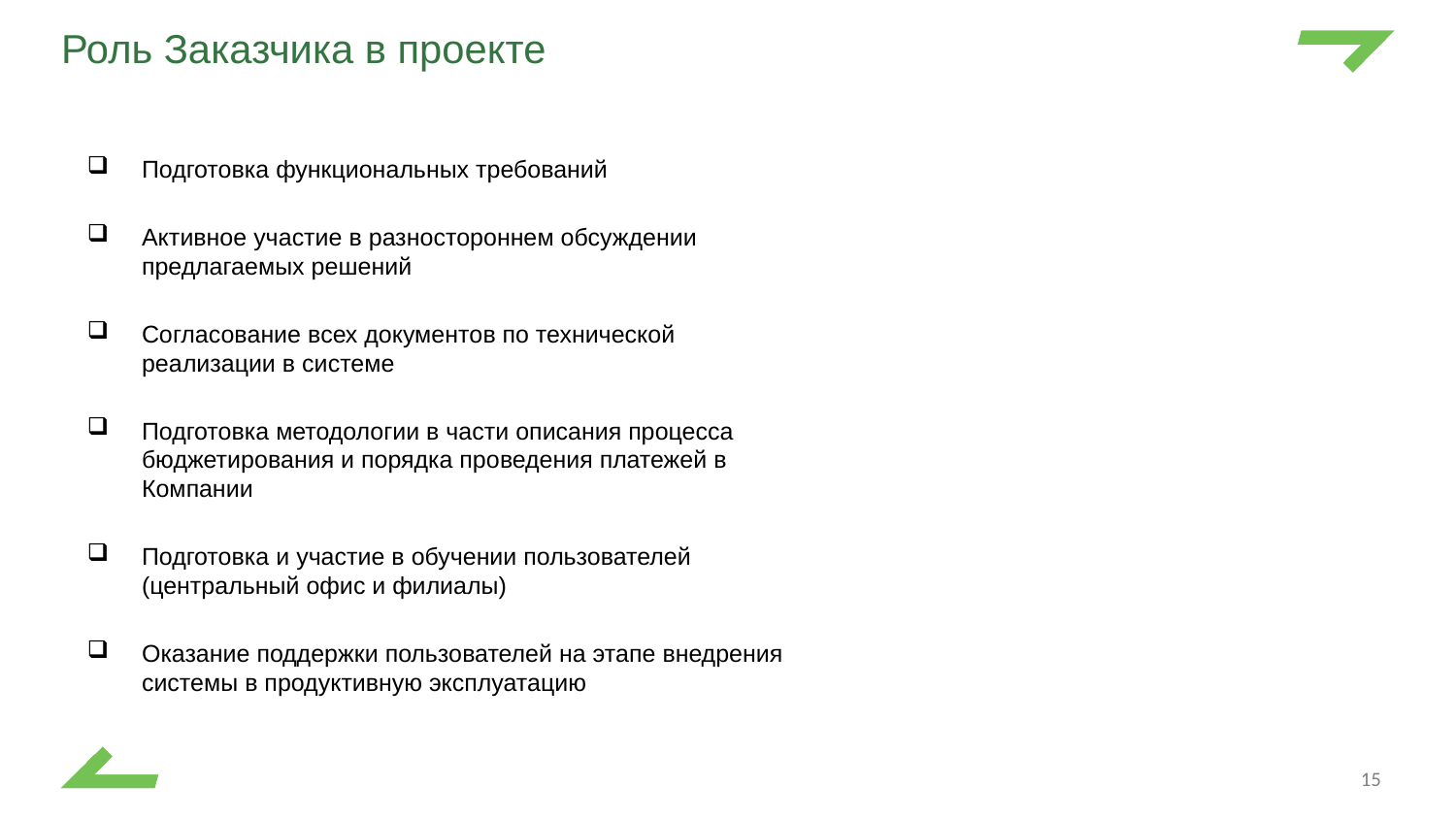

# Роль Заказчика в проекте
Подготовка функциональных требований

Активное участие в разностороннем обсуждении предлагаемых решений

Согласование всех документов по технической реализации в системе

Подготовка методологии в части описания процесса бюджетирования и порядка проведения платежей в Компании

Подготовка и участие в обучении пользователей (центральный офис и филиалы)

Оказание поддержки пользователей на этапе внедрения системы в продуктивную эксплуатацию
15